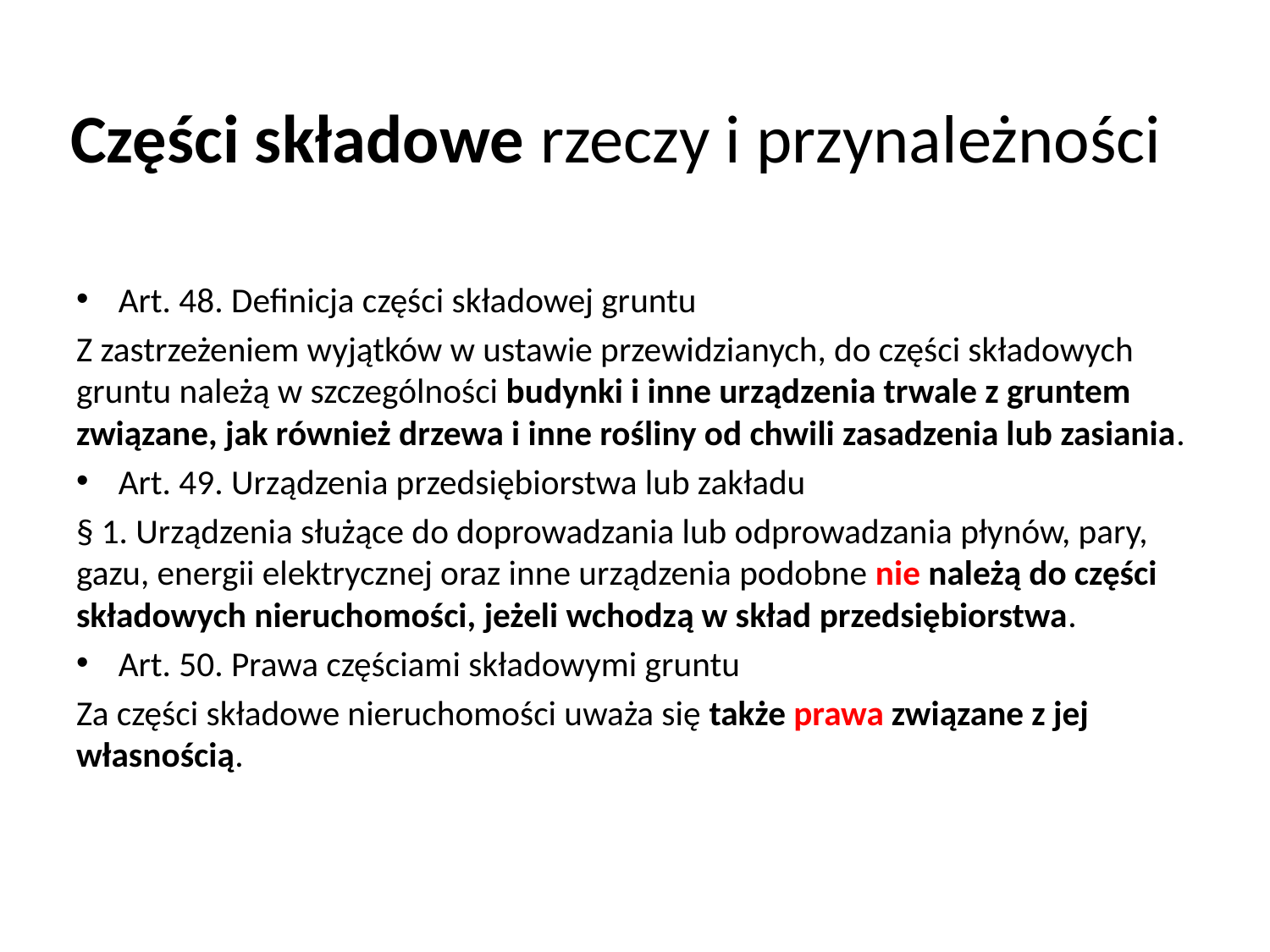

# Części składowe rzeczy i przynależności

Art. 48. Definicja części składowej gruntu
Z zastrzeżeniem wyjątków w ustawie przewidzianych, do części składowych gruntu należą w szczególności budynki i inne urządzenia trwale z gruntem związane, jak również drzewa i inne rośliny od chwili zasadzenia lub zasiania.
Art. 49. Urządzenia przedsiębiorstwa lub zakładu
§ 1. Urządzenia służące do doprowadzania lub odprowadzania płynów, pary, gazu, energii elektrycznej oraz inne urządzenia podobne nie należą do części składowych nieruchomości, jeżeli wchodzą w skład przedsiębiorstwa.
Art. 50. Prawa częściami składowymi gruntu
Za części składowe nieruchomości uważa się także prawa związane z jej własnością.